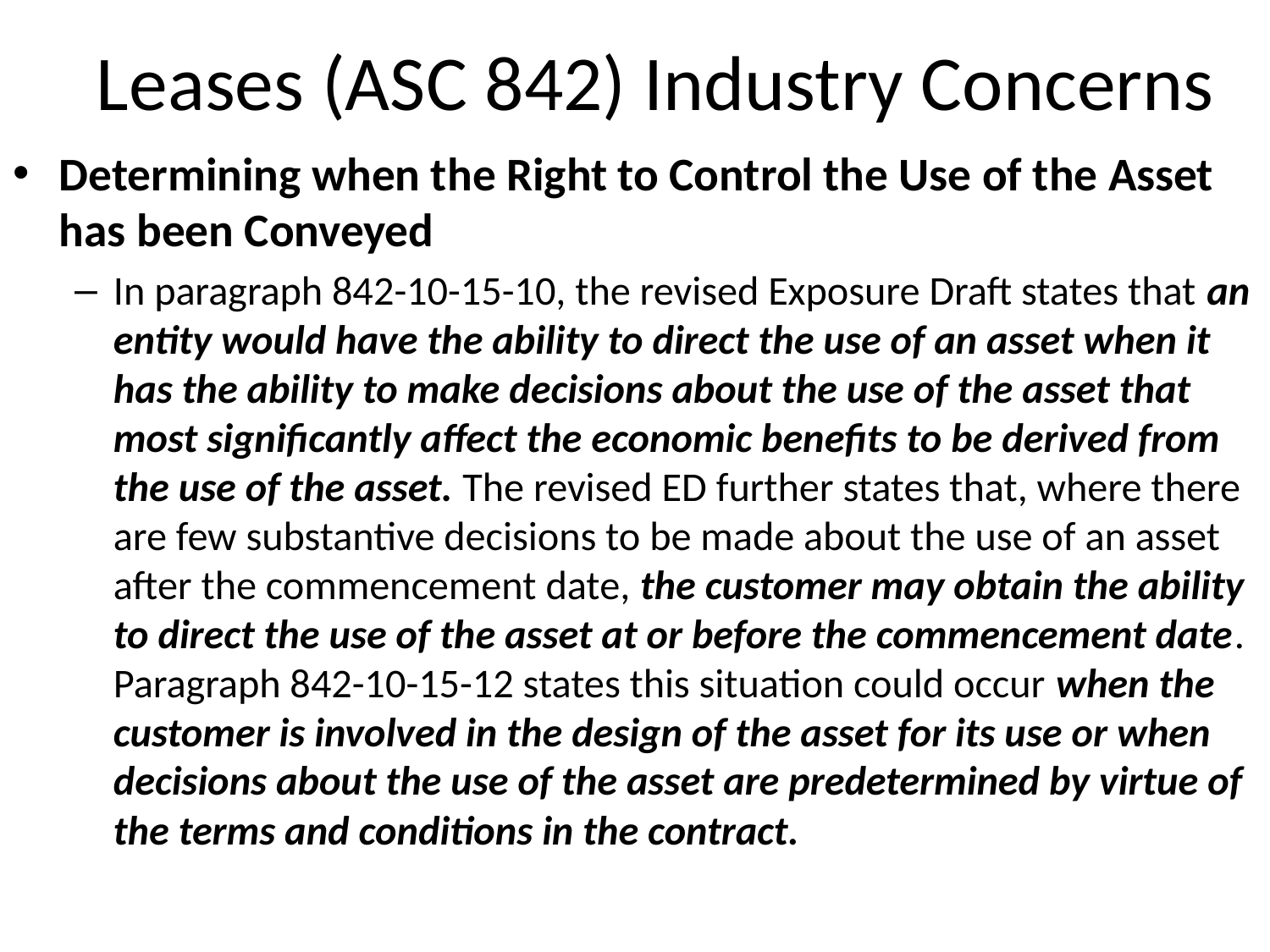

# Leases (ASC 842) Industry Concerns
Determining when the Right to Control the Use of the Asset has been Conveyed
In paragraph 842-10-15-10, the revised Exposure Draft states that an entity would have the ability to direct the use of an asset when it has the ability to make decisions about the use of the asset that most significantly affect the economic benefits to be derived from the use of the asset. The revised ED further states that, where there are few substantive decisions to be made about the use of an asset after the commencement date, the customer may obtain the ability to direct the use of the asset at or before the commencement date. Paragraph 842-10-15-12 states this situation could occur when the customer is involved in the design of the asset for its use or when decisions about the use of the asset are predetermined by virtue of the terms and conditions in the contract.